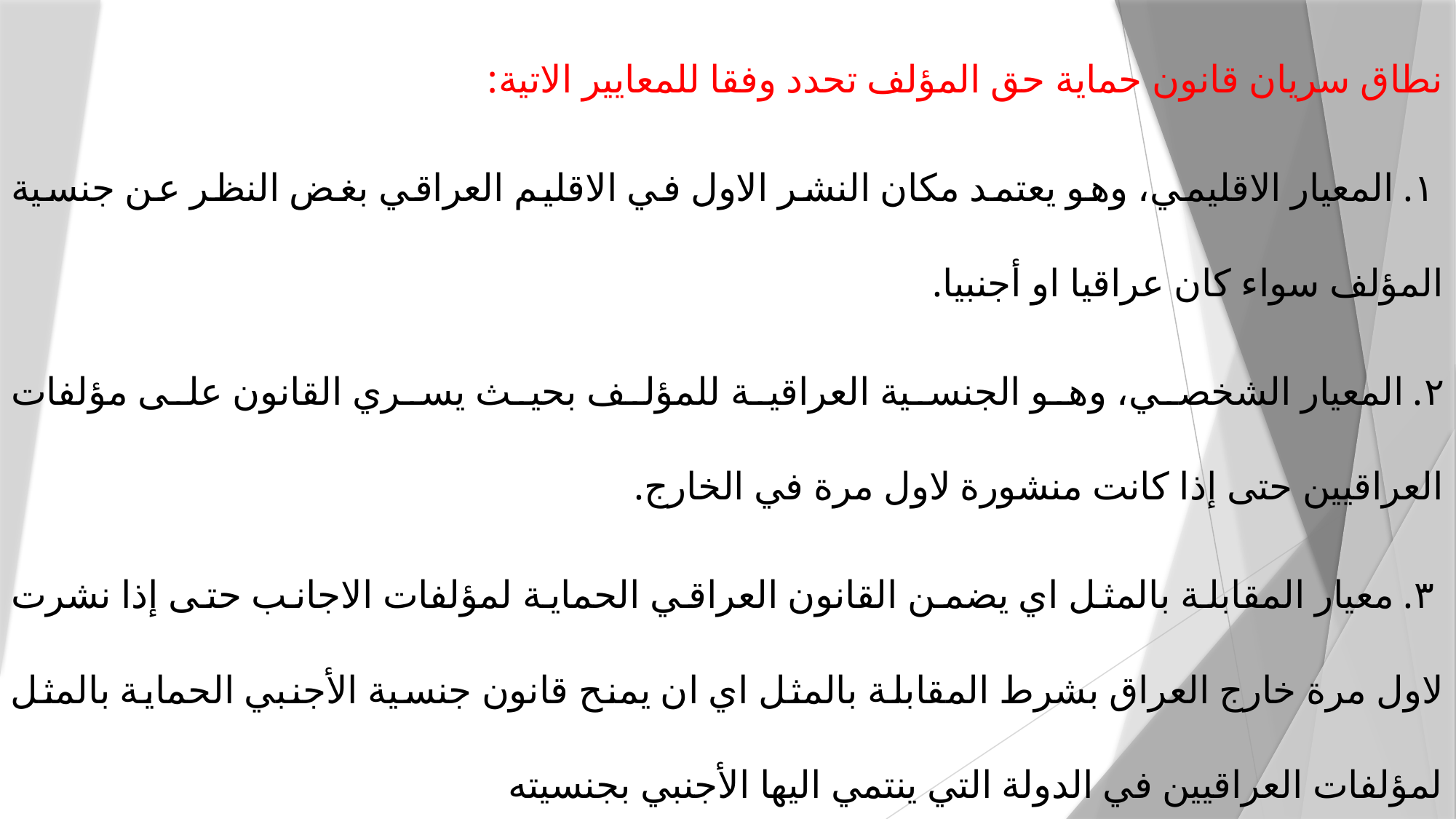

نطاق سريان قانون حماية حق المؤلف تحدد وفقا للمعايير الاتية:
 ١. المعيار الاقليمي، وهو يعتمد مكان النشر الاول في الاقليم العراقي بغض النظر عن جنسية المؤلف سواء كان عراقيا او أجنبيا.
٢. المعيار الشخصي، وهو الجنسية العراقية للمؤلف بحيث يسري القانون على مؤلفات العراقيين حتى إذا كانت منشورة لاول مرة في الخارج.
 ٣. معيار المقابلة بالمثل اي يضمن القانون العراقي الحماية لمؤلفات الاجانب حتى إذا نشرت لاول مرة خارج العراق بشرط المقابلة بالمثل اي ان يمنح قانون جنسية الأجنبي الحماية بالمثل لمؤلفات العراقيين في الدولة التي ينتمي اليها الأجنبي بجنسيته